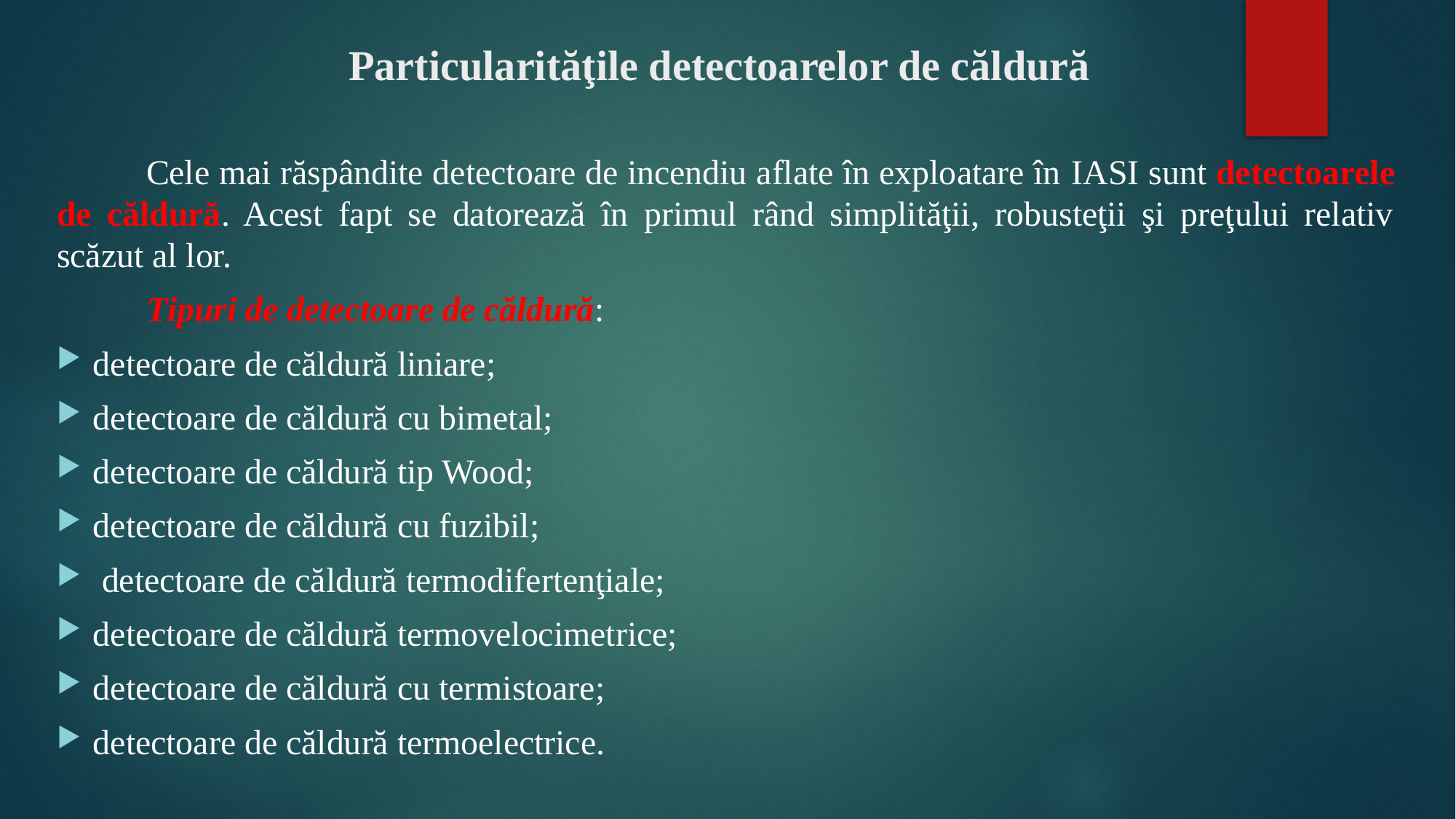

# Particularităţile detectoarelor de căldură
	Cele mai răspândite detectoare de incendiu aflate în exploatare în IASI sunt detectoarele de căldură. Acest fapt se datorează în primul rând simplităţii, robusteţii şi preţului relativ scăzut al lor.
	Tipuri de detectoare de căldură:
detectoare de căldură liniare;
detectoare de căldură cu bimetal;
detectoare de căldură tip Wood;
detectoare de căldură cu fuzibil;
 detectoare de căldură termodifertenţiale;
detectoare de căldură termovelocimetrice;
detectoare de căldură cu termistoare;
detectoare de căldură termoelectrice.